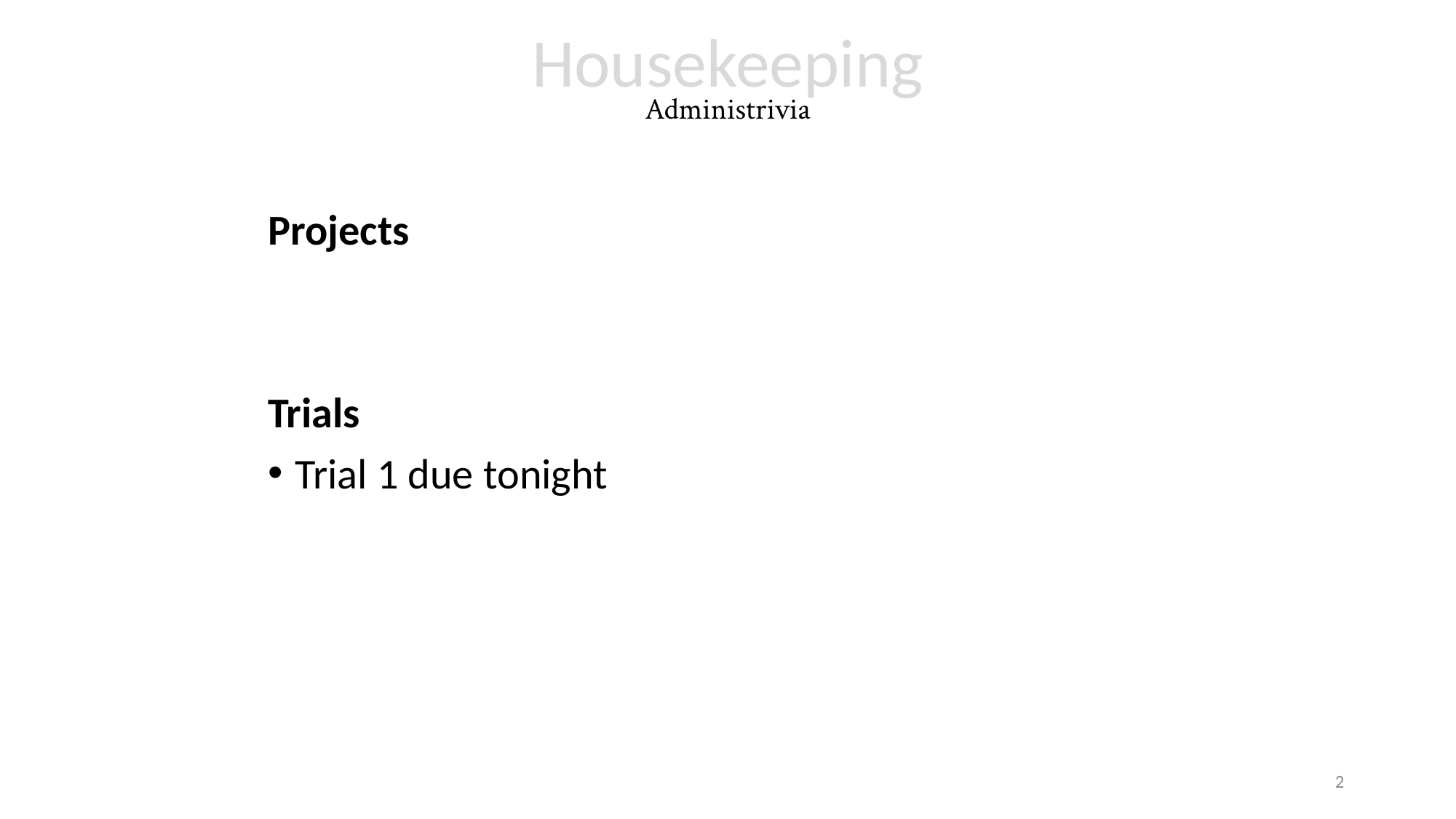

# Housekeeping Administrivia
Live Assignments
P1
H2
Projects

Trials
Trial 1 due tonight

2